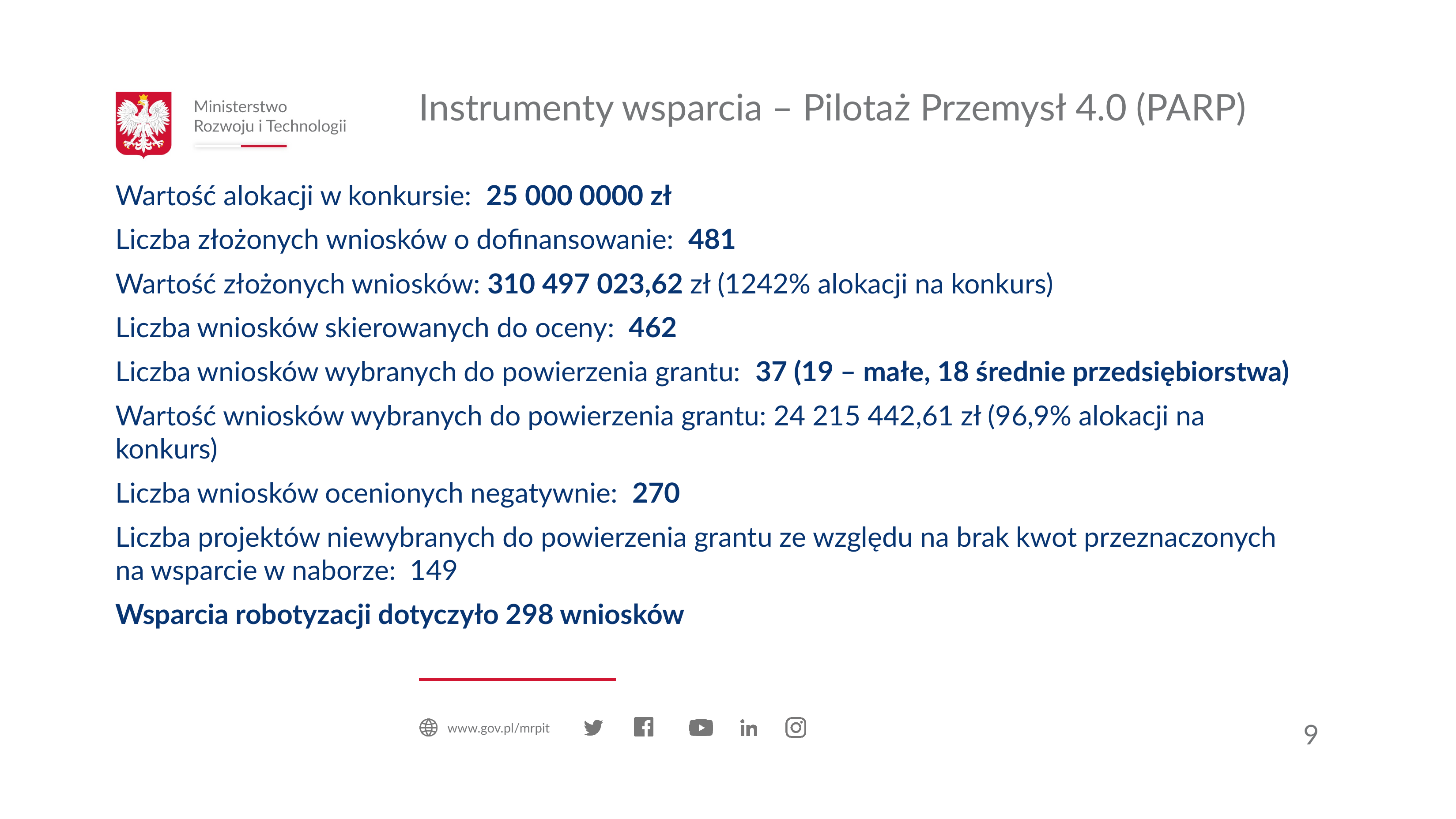

# Instrumenty wsparcia – Pilotaż Przemysł 4.0 (PARP)
Wartość alokacji w konkursie:  25 000 0000 zł
Liczba złożonych wniosków o dofinansowanie:  481
Wartość złożonych wniosków: 310 497 023,62 zł (1242% alokacji na konkurs)
Liczba wniosków skierowanych do oceny:  462
Liczba wniosków wybranych do powierzenia grantu:  37 (19 – małe, 18 średnie przedsiębiorstwa)
Wartość wniosków wybranych do powierzenia grantu: 24 215 442,61 zł (96,9% alokacji na konkurs)
Liczba wniosków ocenionych negatywnie:  270
Liczba projektów niewybranych do powierzenia grantu ze względu na brak kwot przeznaczonych na wsparcie w naborze:  149
Wsparcia robotyzacji dotyczyło 298 wniosków
9
www.gov.pl/mrpit